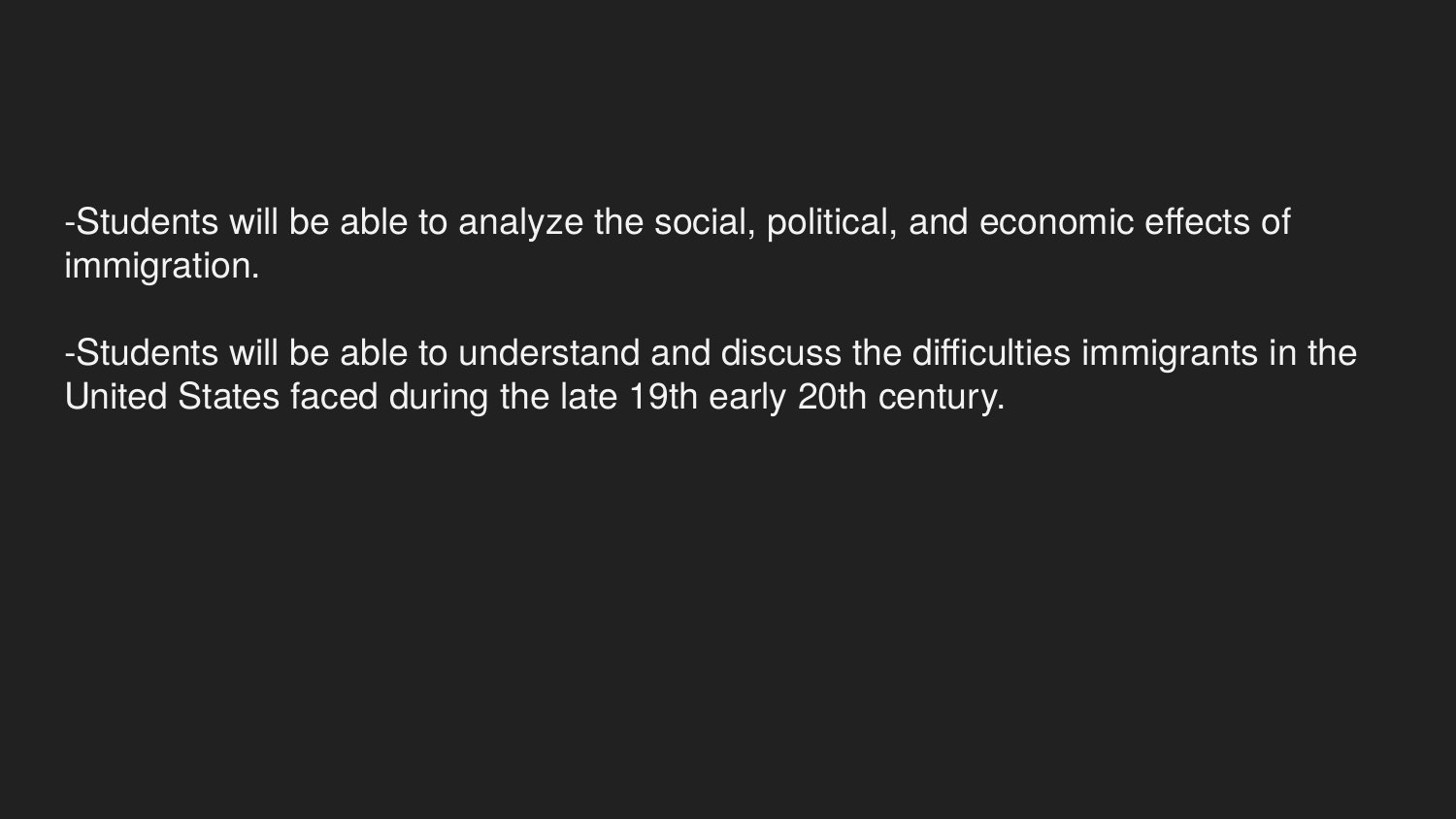

#
-Students will be able to analyze the social, political, and economic effects of immigration.

-Students will be able to understand and discuss the difficulties immigrants in the United States faced during the late 19th early 20th century.